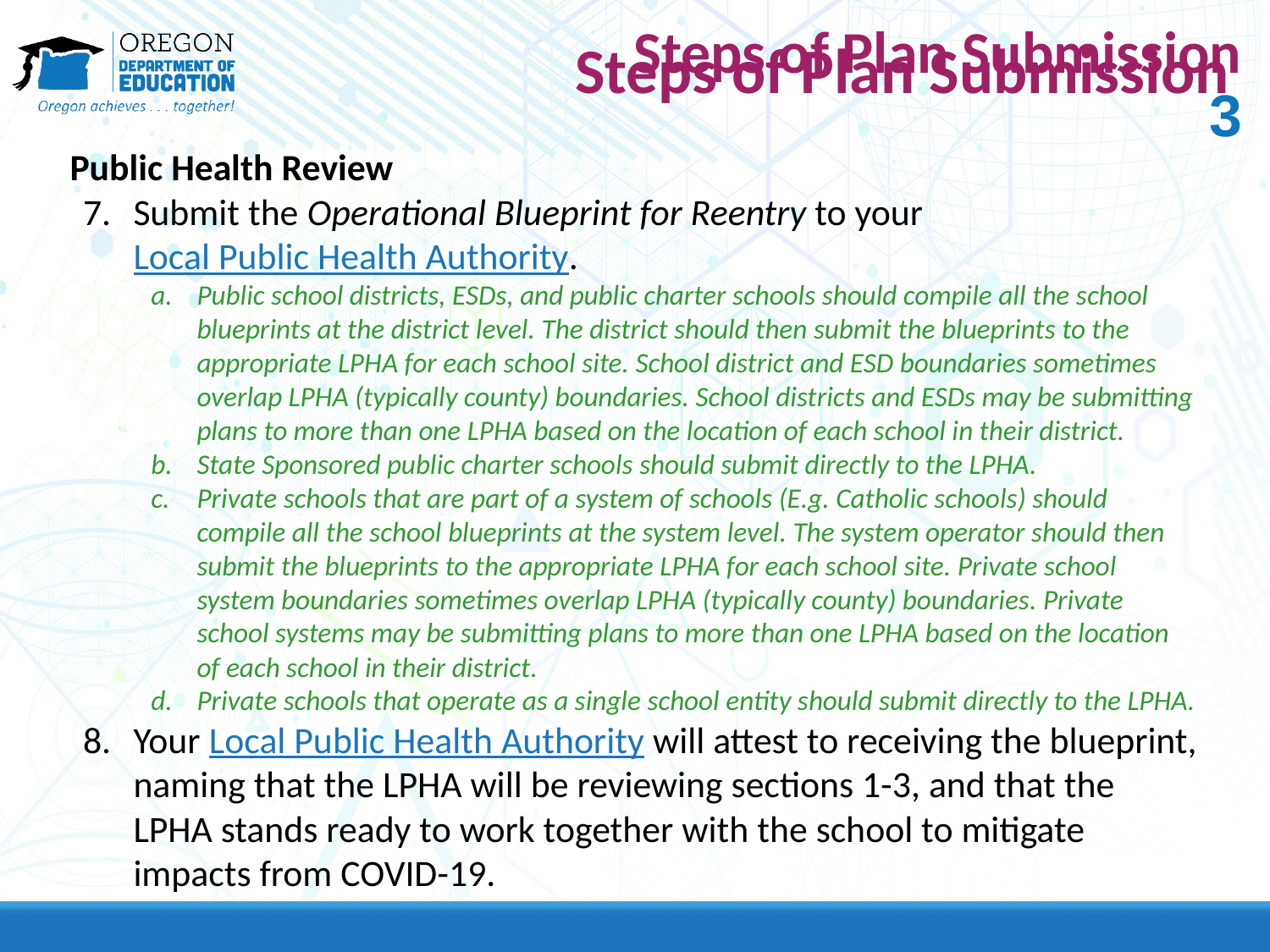

# Steps of Plan Submission 3
Steps of Plan Submission
Public Health Review
Submit the Operational Blueprint for Reentry to your Local Public Health Authority.
Public school districts, ESDs, and public charter schools should compile all the school blueprints at the district level. The district should then submit the blueprints to the appropriate LPHA for each school site. School district and ESD boundaries sometimes overlap LPHA (typically county) boundaries. School districts and ESDs may be submitting plans to more than one LPHA based on the location of each school in their district.
State Sponsored public charter schools should submit directly to the LPHA.
Private schools that are part of a system of schools (E.g. Catholic schools) should compile all the school blueprints at the system level. The system operator should then submit the blueprints to the appropriate LPHA for each school site. Private school system boundaries sometimes overlap LPHA (typically county) boundaries. Private school systems may be submitting plans to more than one LPHA based on the location of each school in their district.
Private schools that operate as a single school entity should submit directly to the LPHA.
Your Local Public Health Authority will attest to receiving the blueprint, naming that the LPHA will be reviewing sections 1-3, and that the LPHA stands ready to work together with the school to mitigate impacts from COVID-19.